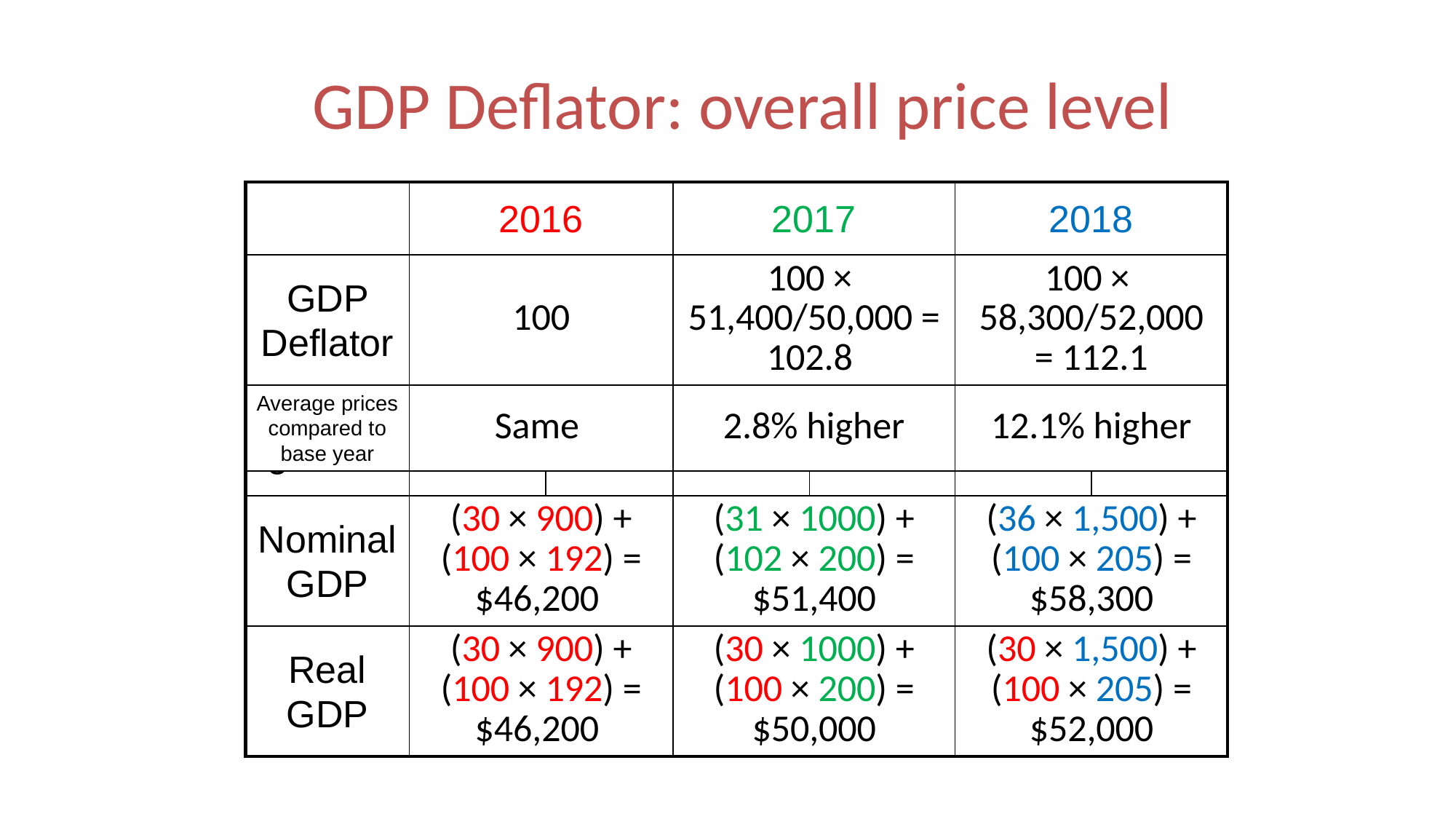

GDP Deflator: overall price level
|  | 2016 |  | 2017 |  | 2018 |  |
| --- | --- | --- | --- | --- | --- | --- |
|  | P | Q | P | Q | P | Q |
| good A | $30 | 900 | $31 | 1,000 | $36 | 1,050 |
| good B | $100 | 192 | $102 | 200 | $100 | 205 |
| Nominal GDP | (30 × 900) + (100 × 192) = $46,200 |  | (31 × 1000) + (102 × 200) = $51,400 |  | (36 × 1,500) + (100 × 205) = $58,300 |  |
| Real GDP | (30 × 900) + (100 × 192) = $46,200 |  | (30 × 1000) + (100 × 200) = $50,000 |  | (30 × 1,500) + (100 × 205) = $52,000 |  |
| GDP Deflator | 100 | 100 × 51,400/50,000 = 102.8 | 100 × 58,300/52,000 = 112.1 |
| --- | --- | --- | --- |
| Average prices compared to base year | Same | 2.8% higher | 12.1% higher |